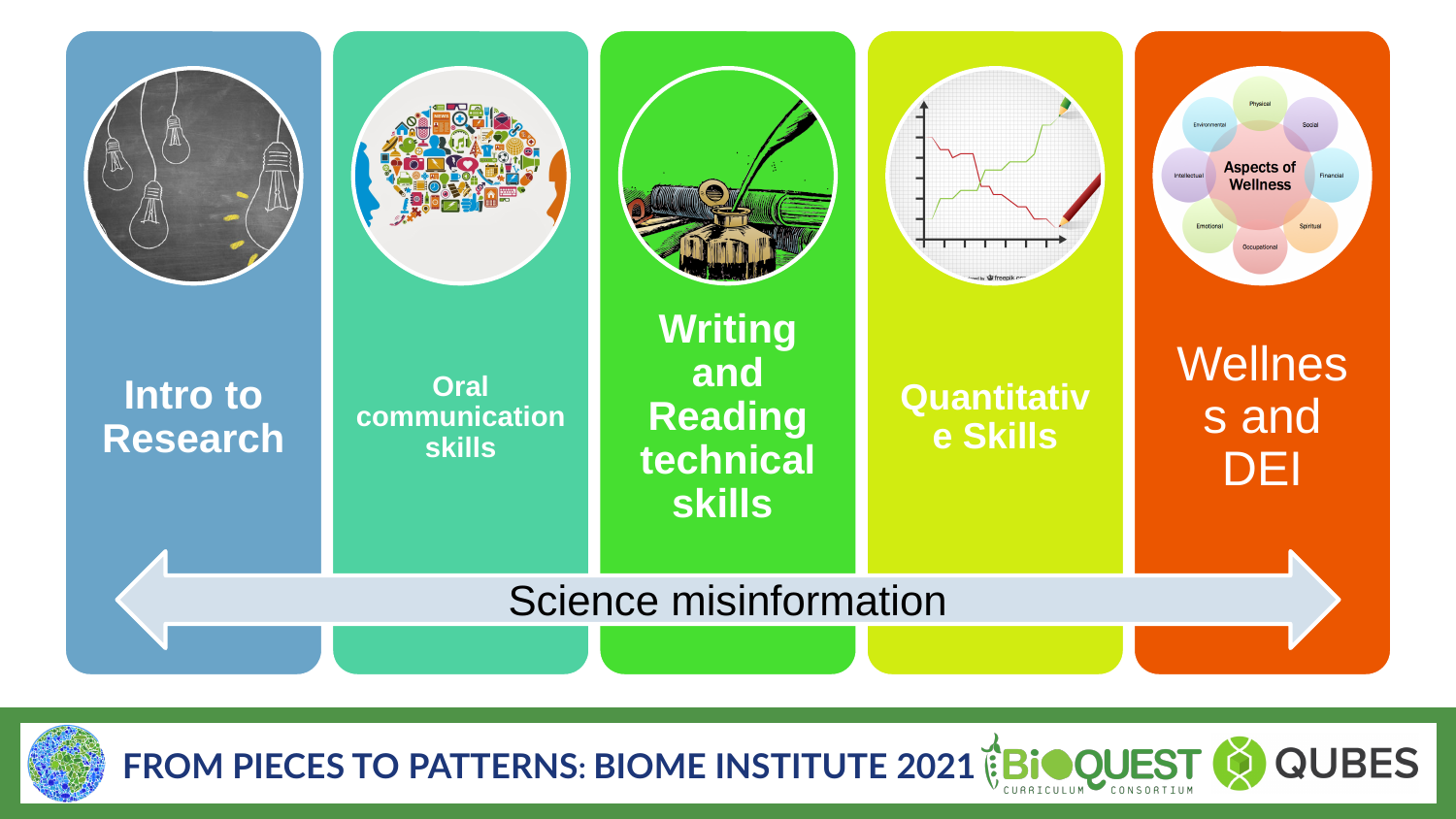

Intro to Research
Oral communication skills
Writing and Reading technical skills
Quantitative Skills
Wellness and DEI

Science misinformation